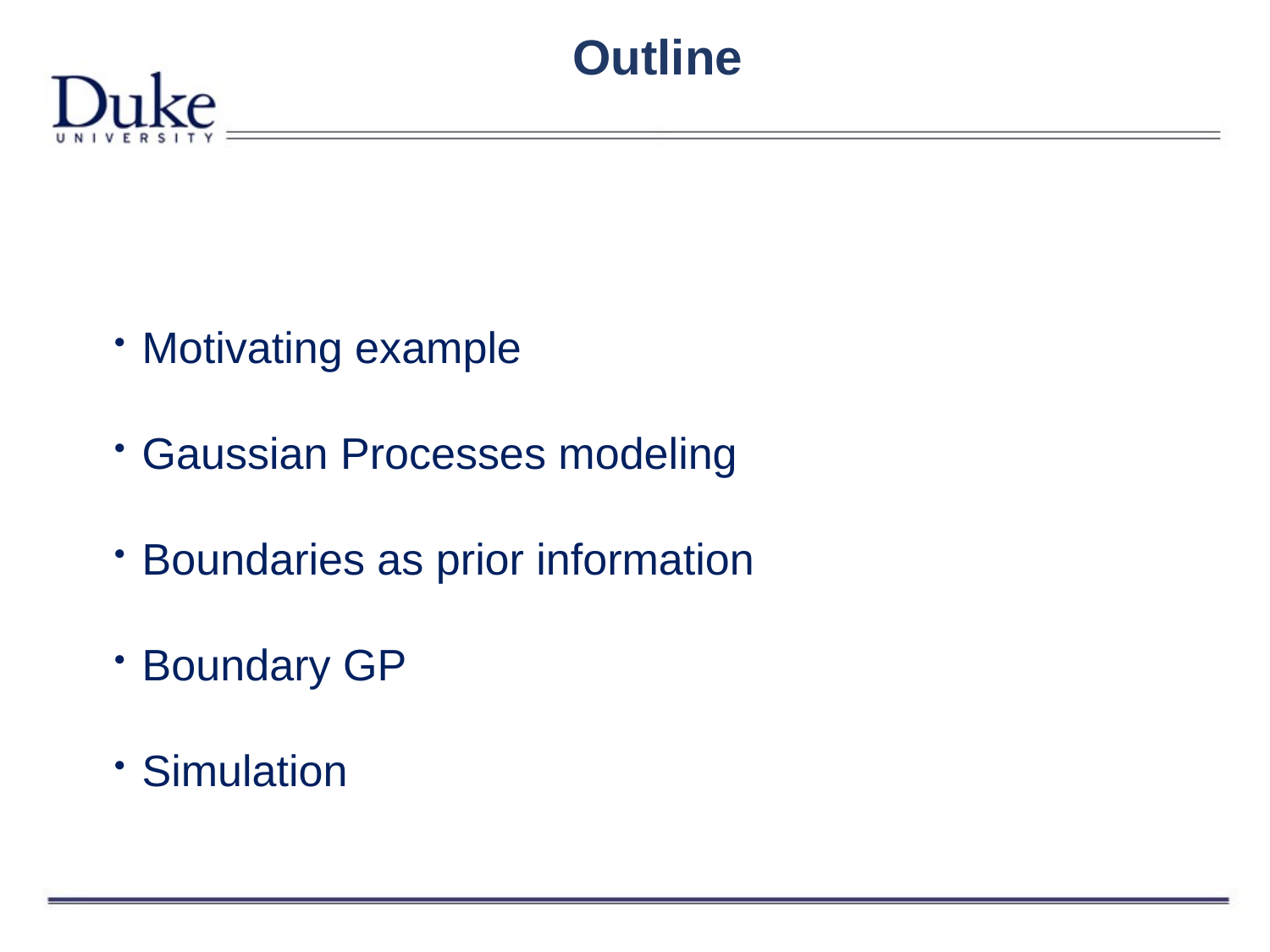

Outline
Motivating example
Gaussian Processes modeling
Boundaries as prior information
Boundary GP
Simulation
2